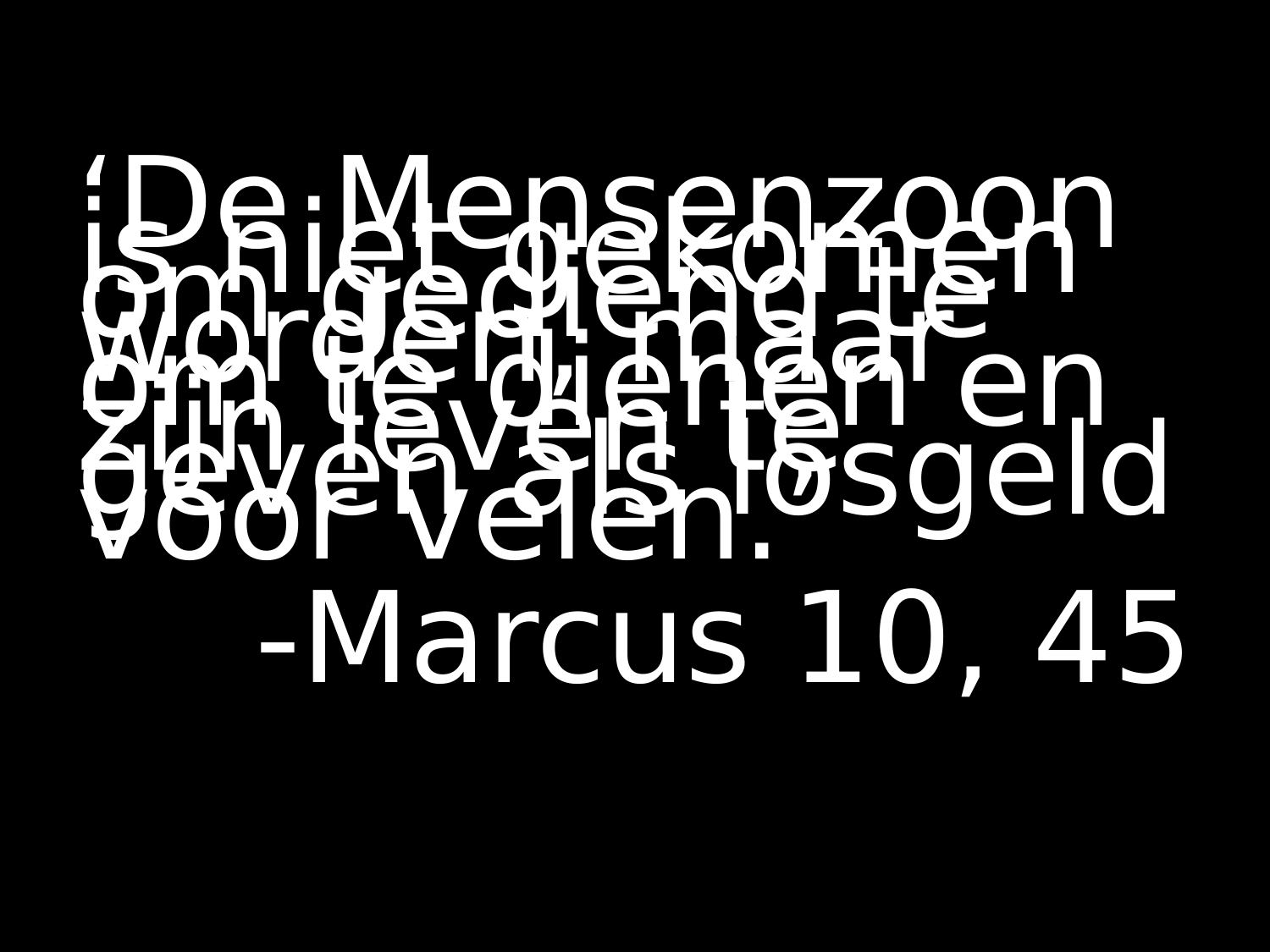

#
‘De Mensenzoon is niet gekomen om gediend te worden, maar om te dienen en zijn leven te geven als losgeld voor velen.’

-Marcus 10, 45